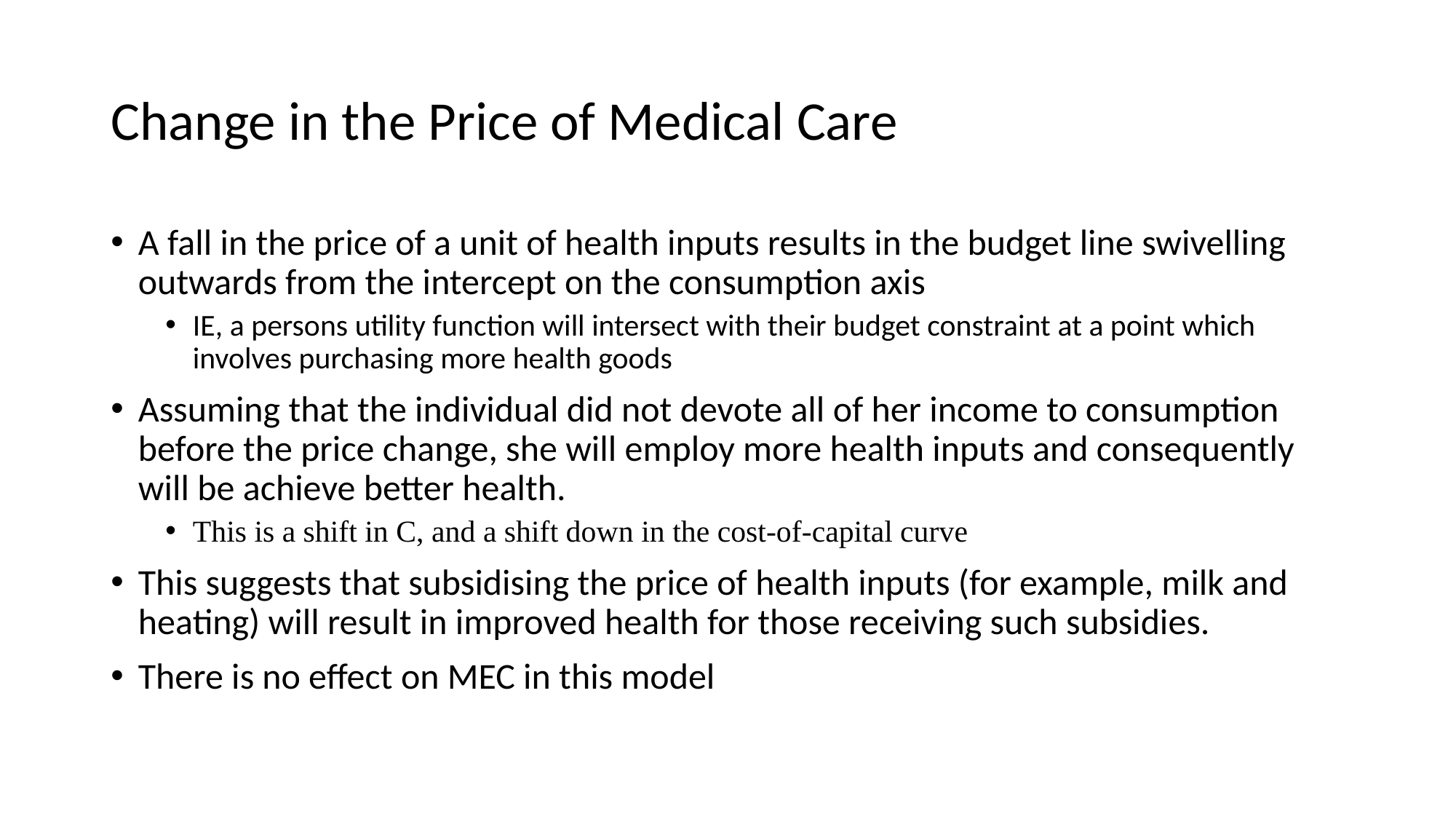

# Change in the Price of Medical Care
A fall in the price of a unit of health inputs results in the budget line swivelling outwards from the intercept on the consumption axis
IE, a persons utility function will intersect with their budget constraint at a point which involves purchasing more health goods
Assuming that the individual did not devote all of her income to consumption before the price change, she will employ more health inputs and consequently will be achieve better health.
This is a shift in C, and a shift down in the cost-of-capital curve
This suggests that subsidising the price of health inputs (for example, milk and heating) will result in improved health for those receiving such subsidies.
There is no effect on MEC in this model